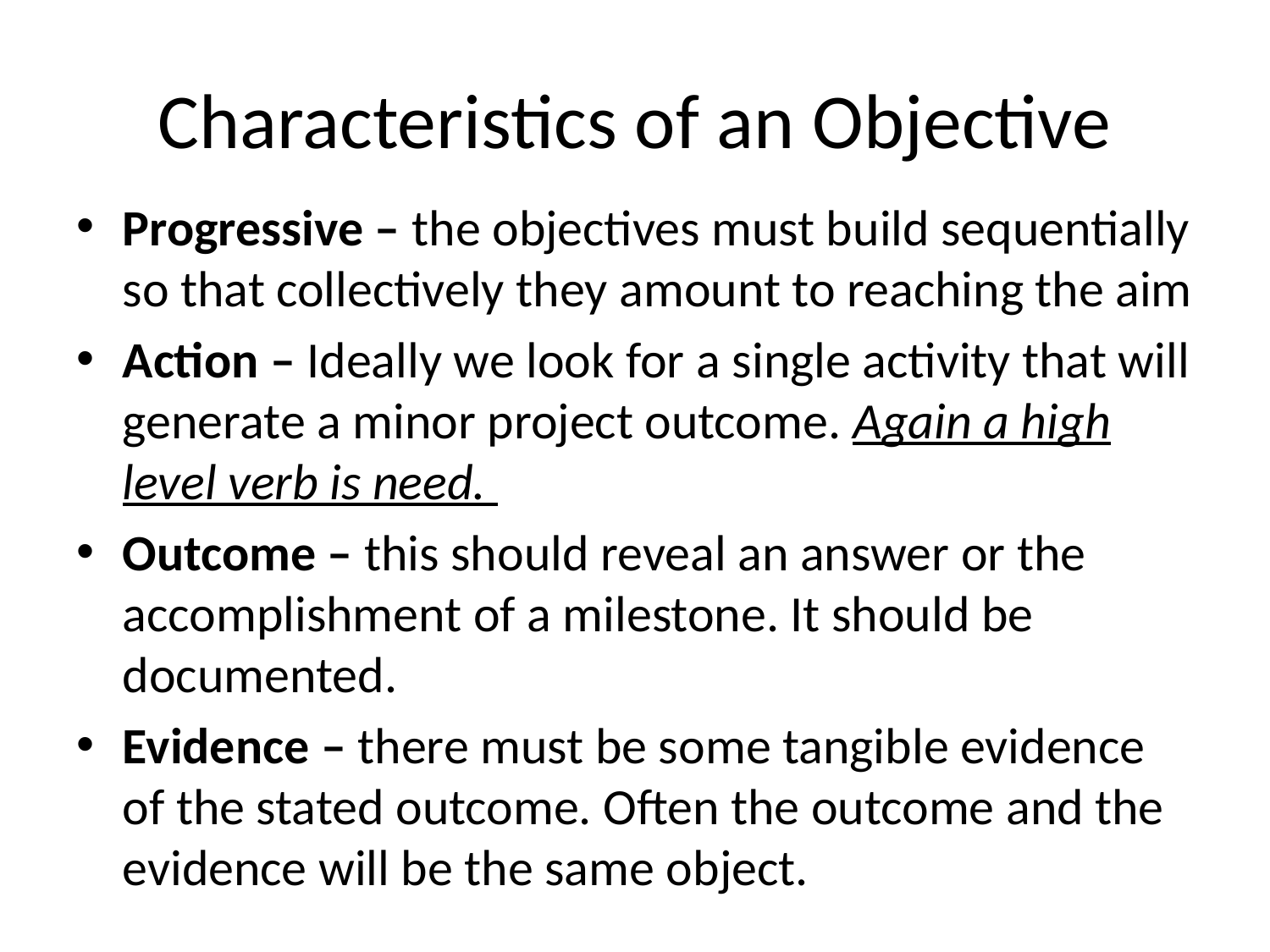

# Characteristics of an Objective
Progressive – the objectives must build sequentially so that collectively they amount to reaching the aim
Action – Ideally we look for a single activity that will generate a minor project outcome. Again a high level verb is need.
Outcome – this should reveal an answer or the accomplishment of a milestone. It should be  documented.
Evidence – there must be some tangible evidence of the stated outcome. Often the outcome and the evidence will be the same object.